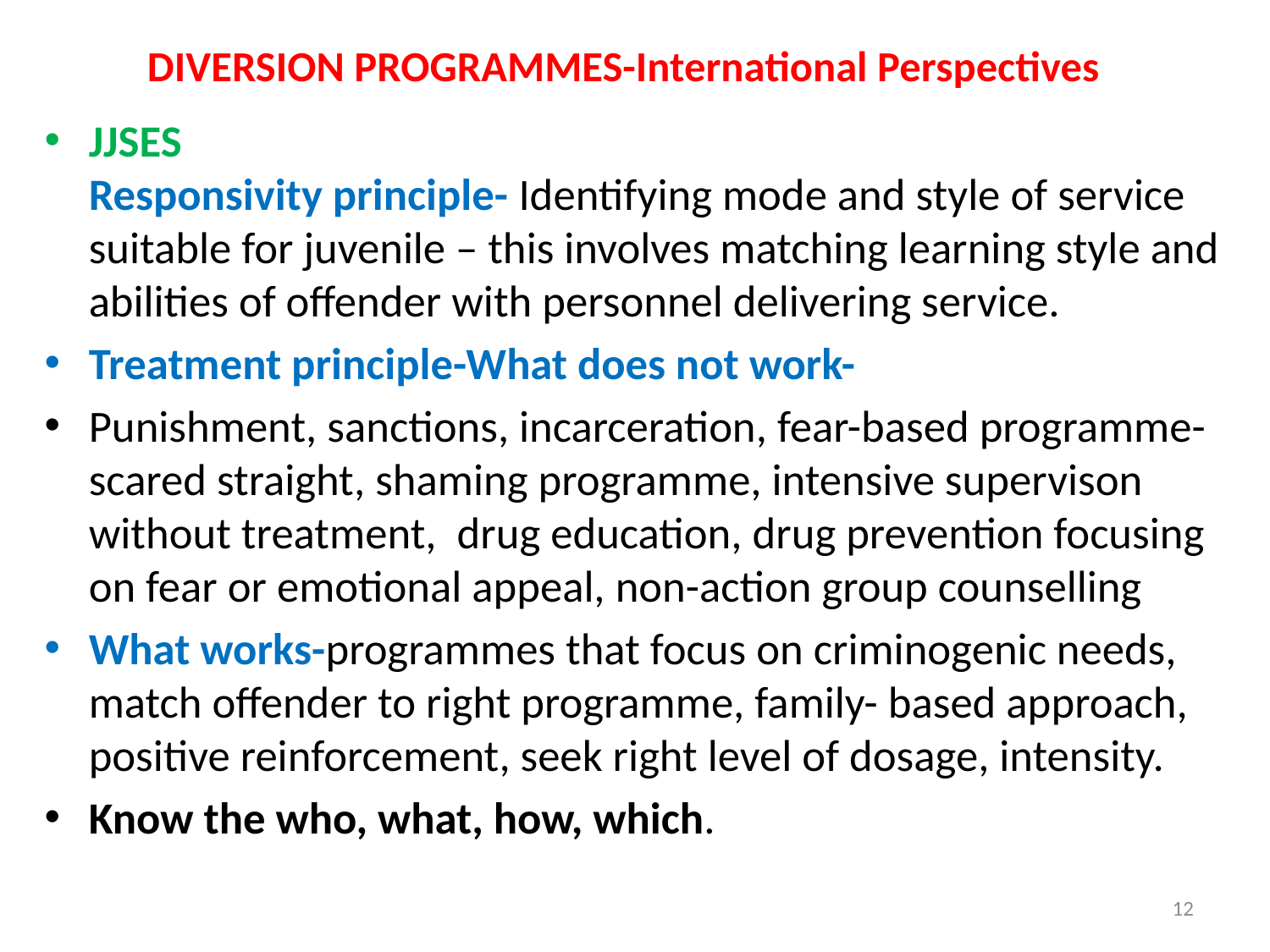

# DIVERSION PROGRAMMES-International Perspectives
JJSES
Responsivity principle- Identifying mode and style of service suitable for juvenile – this involves matching learning style and abilities of offender with personnel delivering service.
Treatment principle-What does not work-
Punishment, sanctions, incarceration, fear-based programme-scared straight, shaming programme, intensive supervison without treatment,  drug education, drug prevention focusing on fear or emotional appeal, non-action group counselling
What works-programmes that focus on criminogenic needs, match offender to right programme, family- based approach, positive reinforcement, seek right level of dosage, intensity.
Know the who, what, how, which.
12